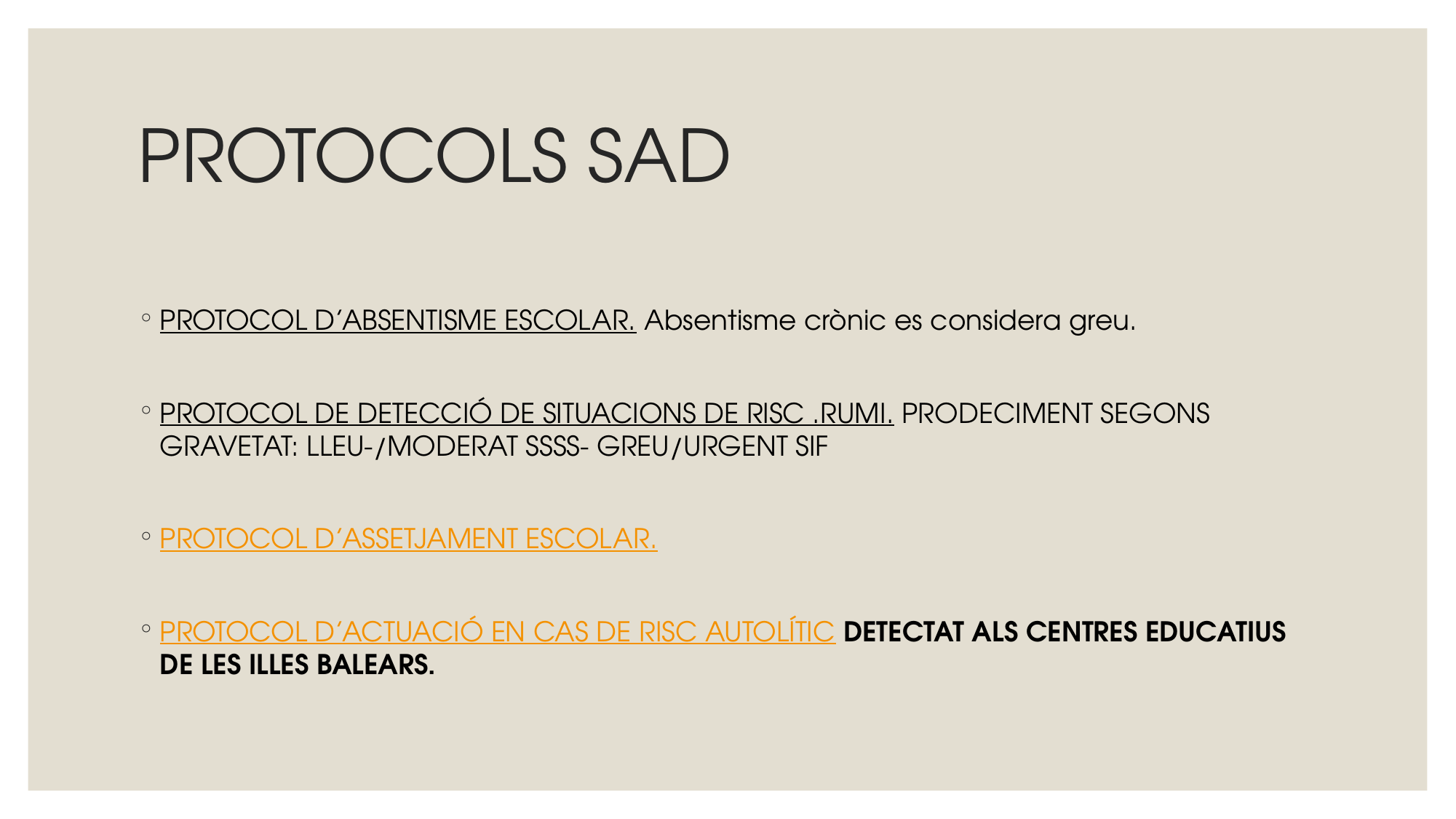

# PROTOCOLS SAD

PROTOCOL D’ABSENTISME ESCOLAR. Absentisme crònic es considera greu.

PROTOCOL DE DETECCIÓ DE SITUACIONS DE RISC .RUMI. PRODECIMENT SEGONS GRAVETAT: LLEU-/MODERAT SSSS- GREU/URGENT SIF

PROTOCOL D’ASSETJAMENT ESCOLAR.

PROTOCOL D’ACTUACIÓ EN CAS DE RISC AUTOLÍTIC DETECTAT ALS CENTRES EDUCATIUS DE LES ILLES BALEARS.